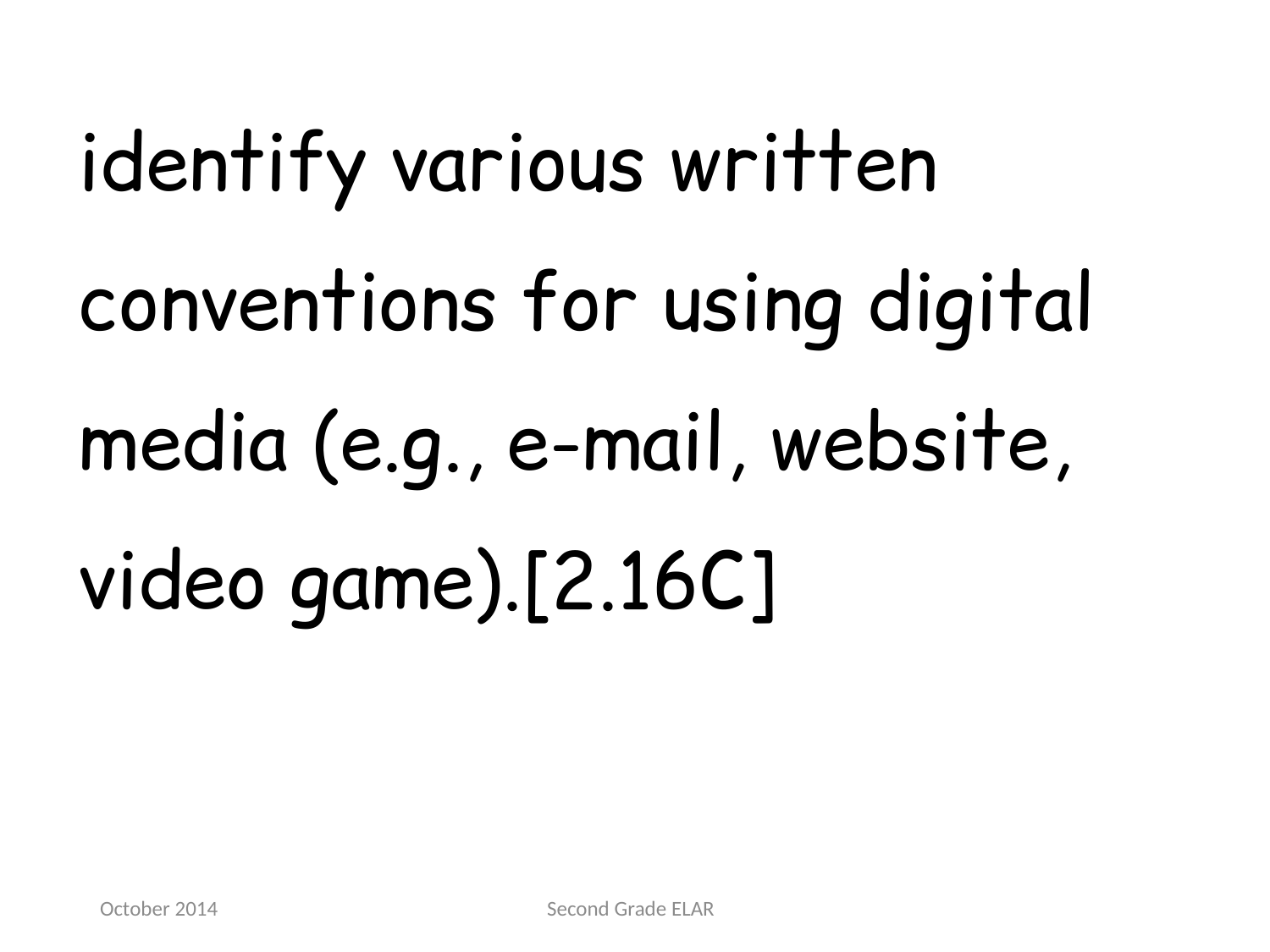

identify various written conventions for using digital media (e.g., e-mail, website, video game).[2.16C]
October 2014
Second Grade ELAR